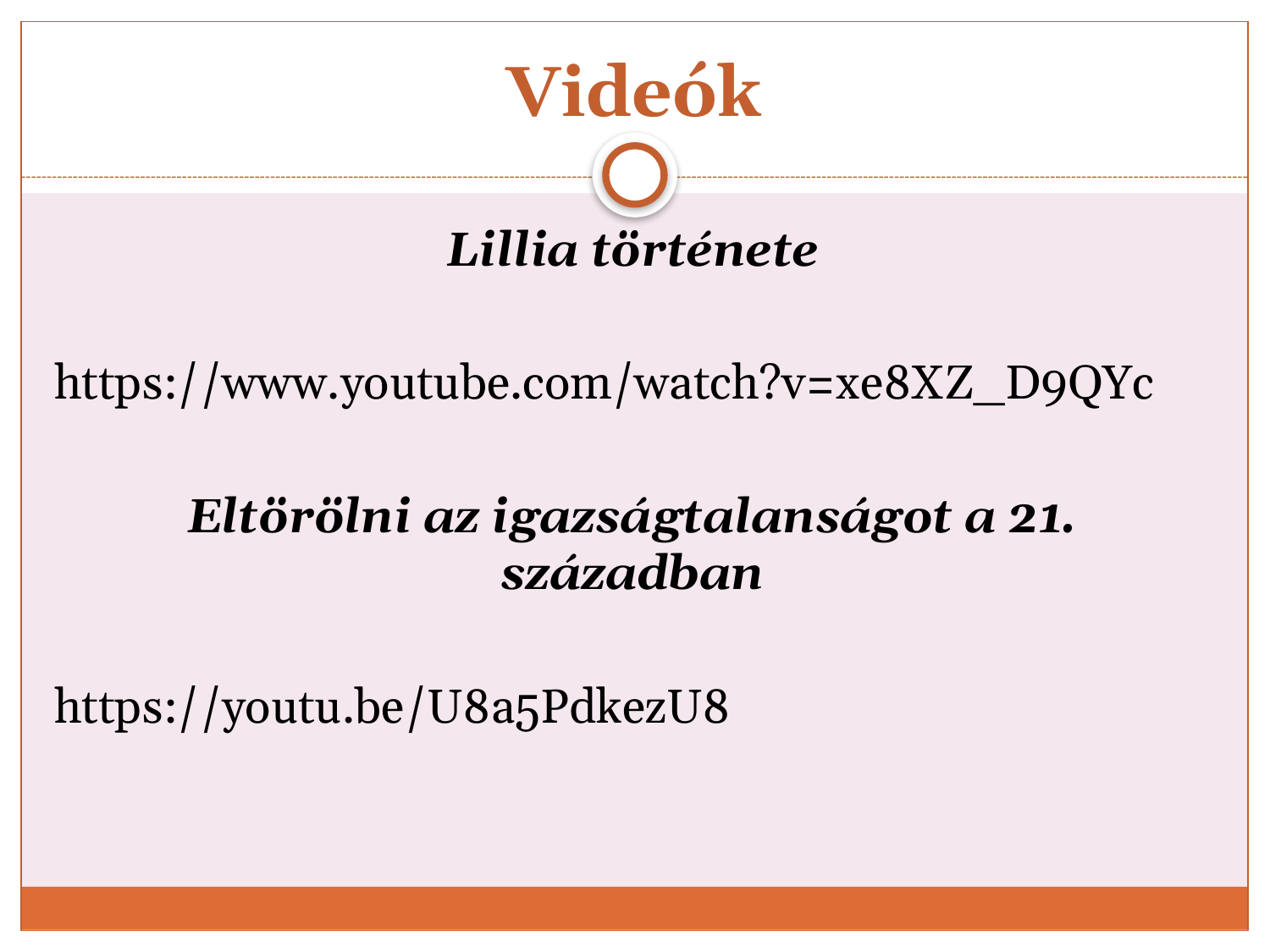

# Videók
Lillia története

https://www.youtube.com/watch?v=xe8XZ_D9QYc

Eltörölni az igazságtalanságot a 21. században

https://youtu.be/U8a5PdkezU8